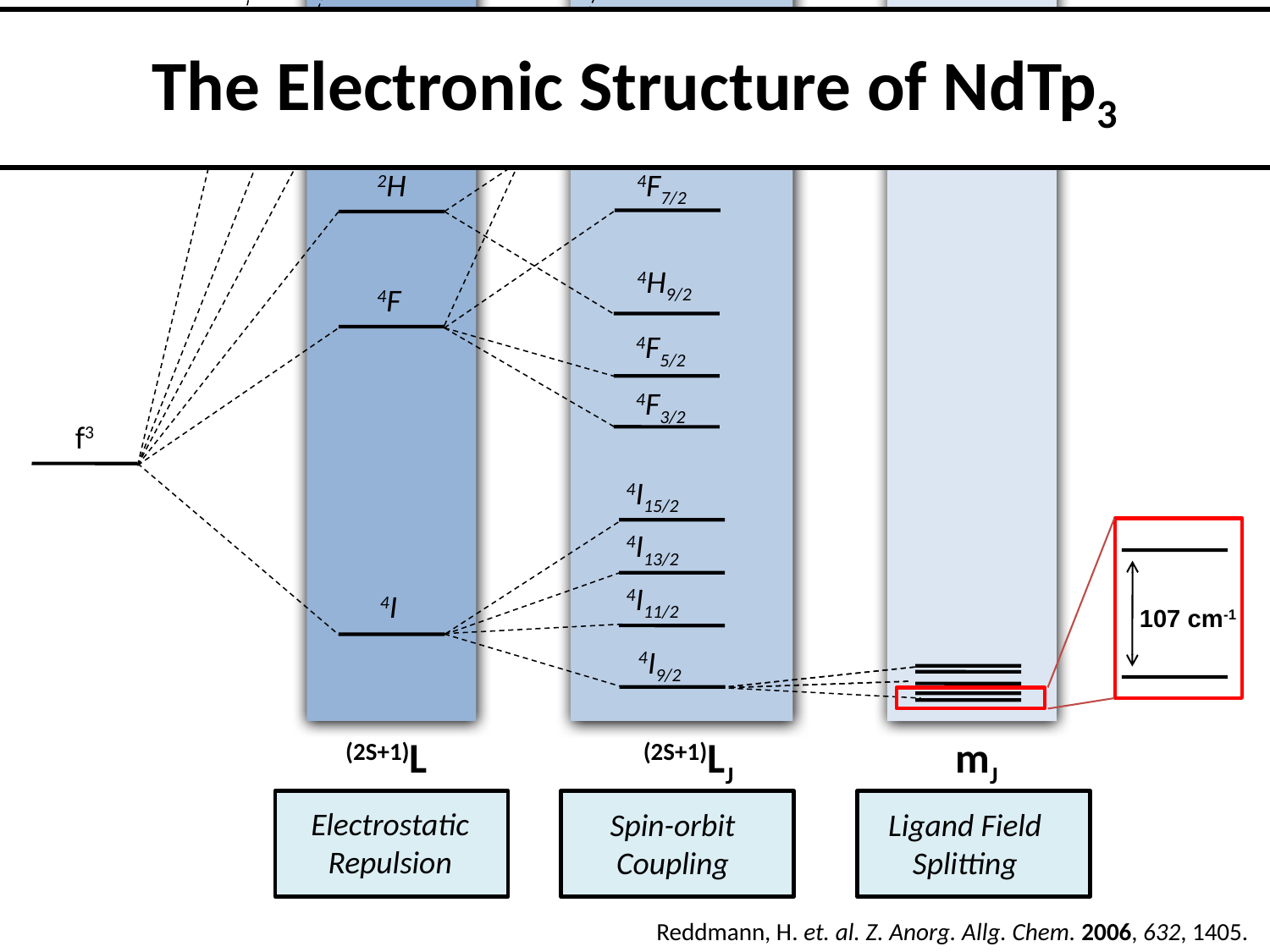

# The Electronic Structure of NdTp3

4F7/2
2H

4H9/2
4F

4F5/2

4F3/2
f3

4I15/2

4I13/2

4I11/2

4I
107 cm-1

4I9/2

(2S+1)LJ
(2S+1)L
mJ

Electrostatic Repulsion
Spin-orbit
Coupling
Ligand Field Splitting
Reddmann, H. et. al. Z. Anorg. Allg. Chem. 2006, 632, 1405.